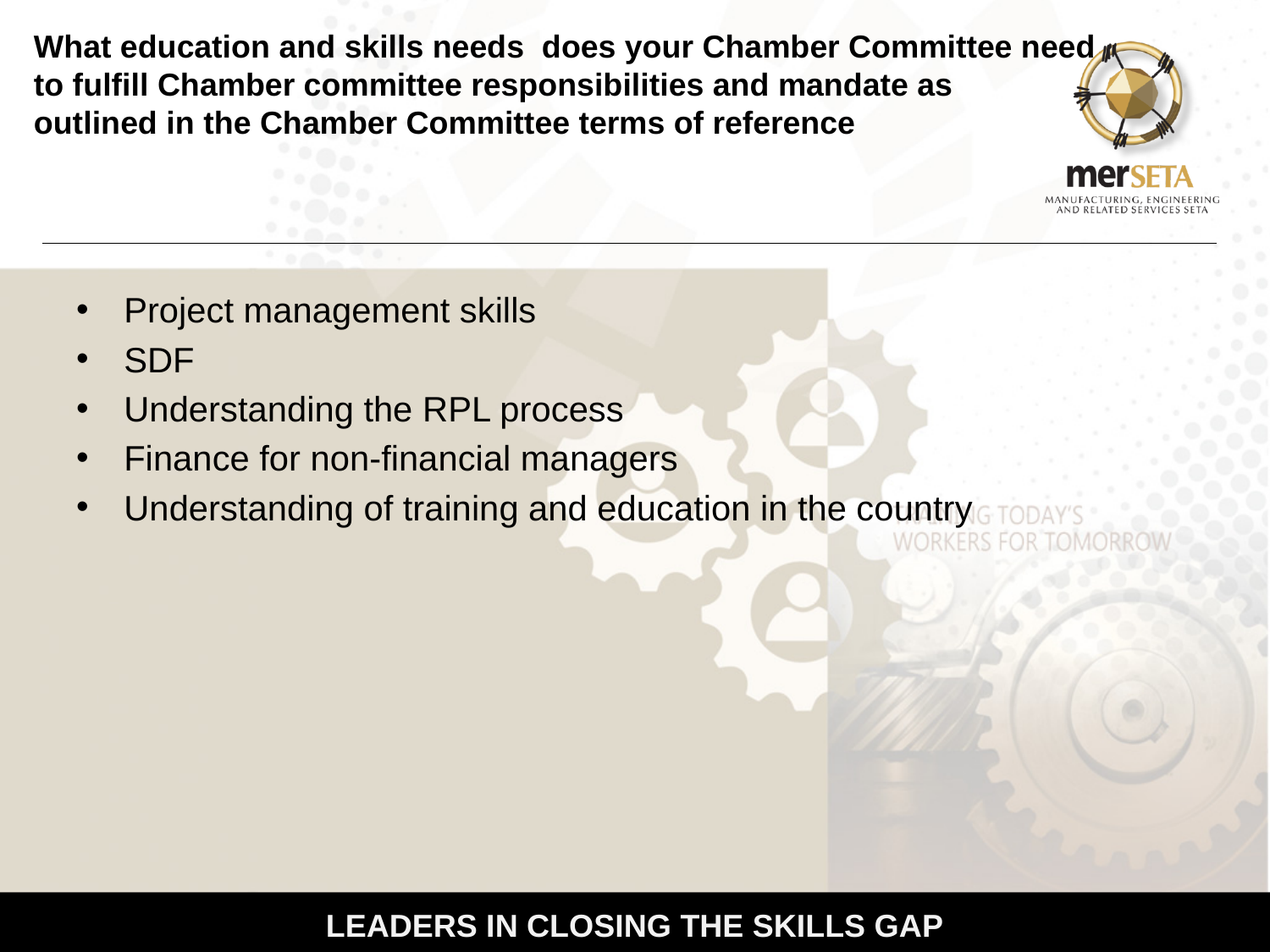

# What education and skills needs  does your Chamber Committee need to fulfill Chamber committee responsibilities and mandate as outlined in the Chamber Committee terms of reference
Project management skills
SDF
Understanding the RPL process
Finance for non-financial managers
Understanding of training and education in the country